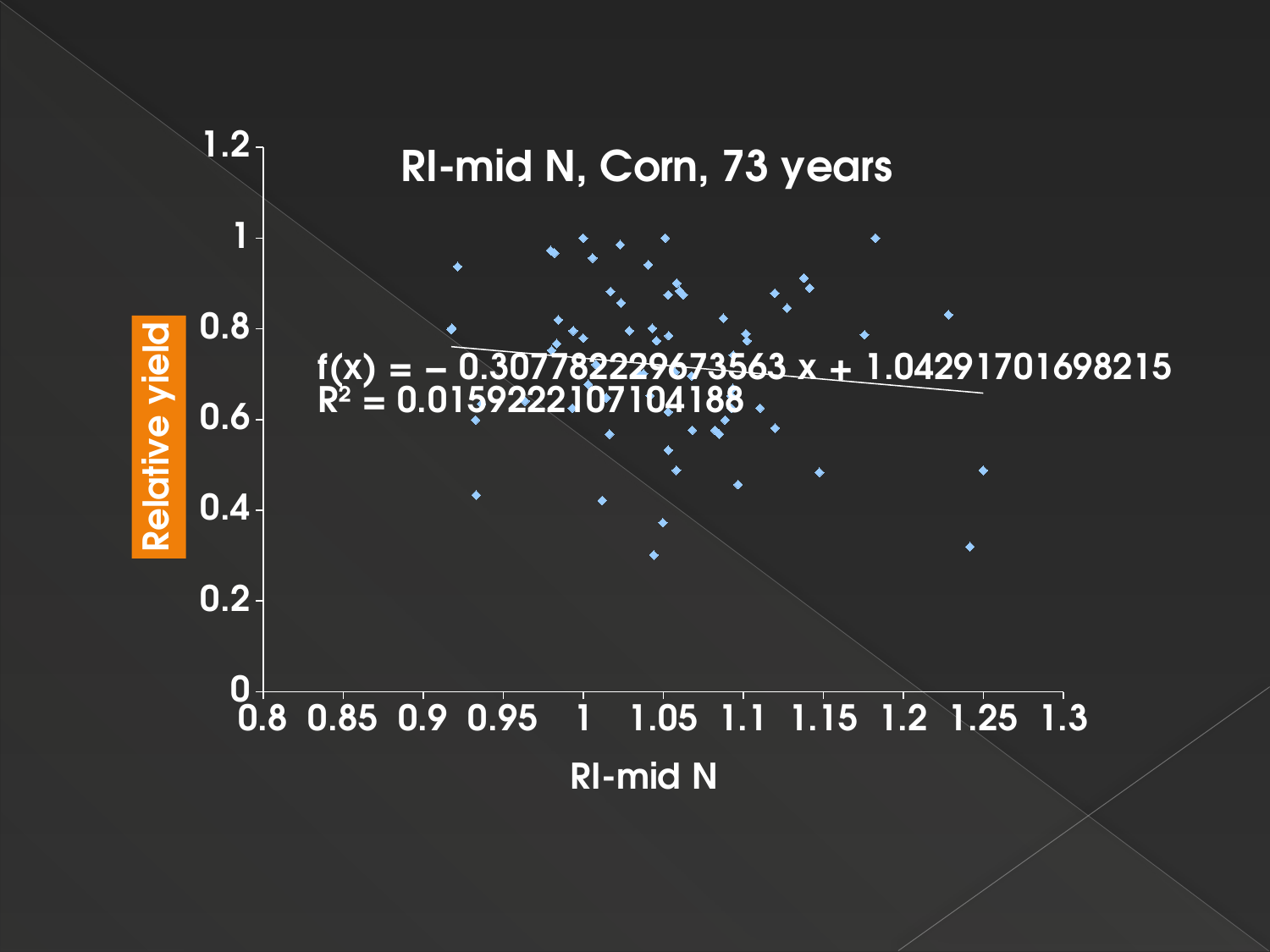

### Chart: RI-mid N, Corn, 73 years

| Category | YP0 |
|---|---|